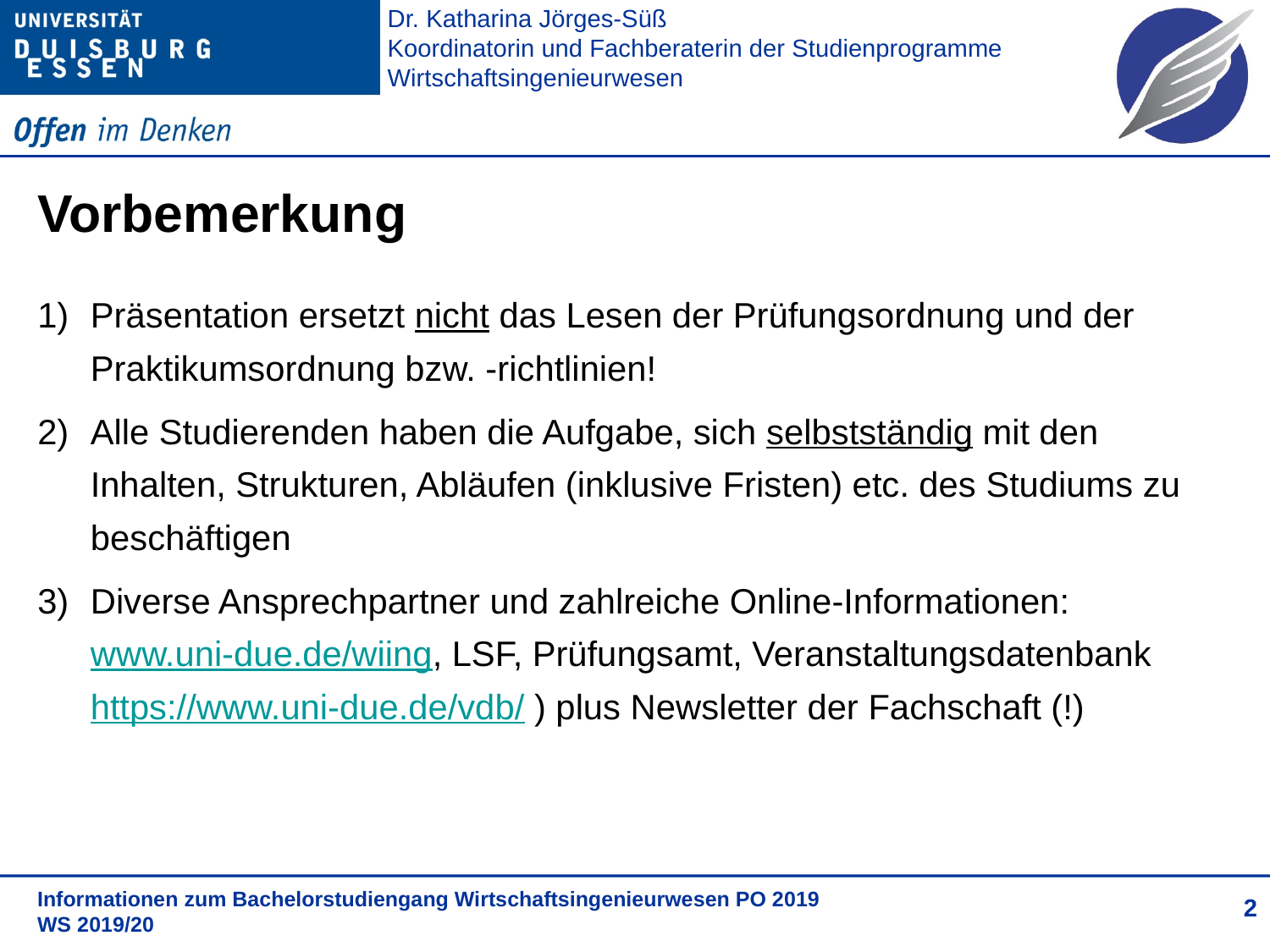

# Vorbemerkung
Präsentation ersetzt nicht das Lesen der Prüfungsordnung und der Praktikumsordnung bzw. -richtlinien!
Alle Studierenden haben die Aufgabe, sich selbstständig mit den Inhalten, Strukturen, Abläufen (inklusive Fristen) etc. des Studiums zu beschäftigen
Diverse Ansprechpartner und zahlreiche Online-Informationen:
www.uni-due.de/wiing, LSF, Prüfungsamt, Veranstaltungsdatenbank https://www.uni-due.de/vdb/ ) plus Newsletter der Fachschaft (!)

2